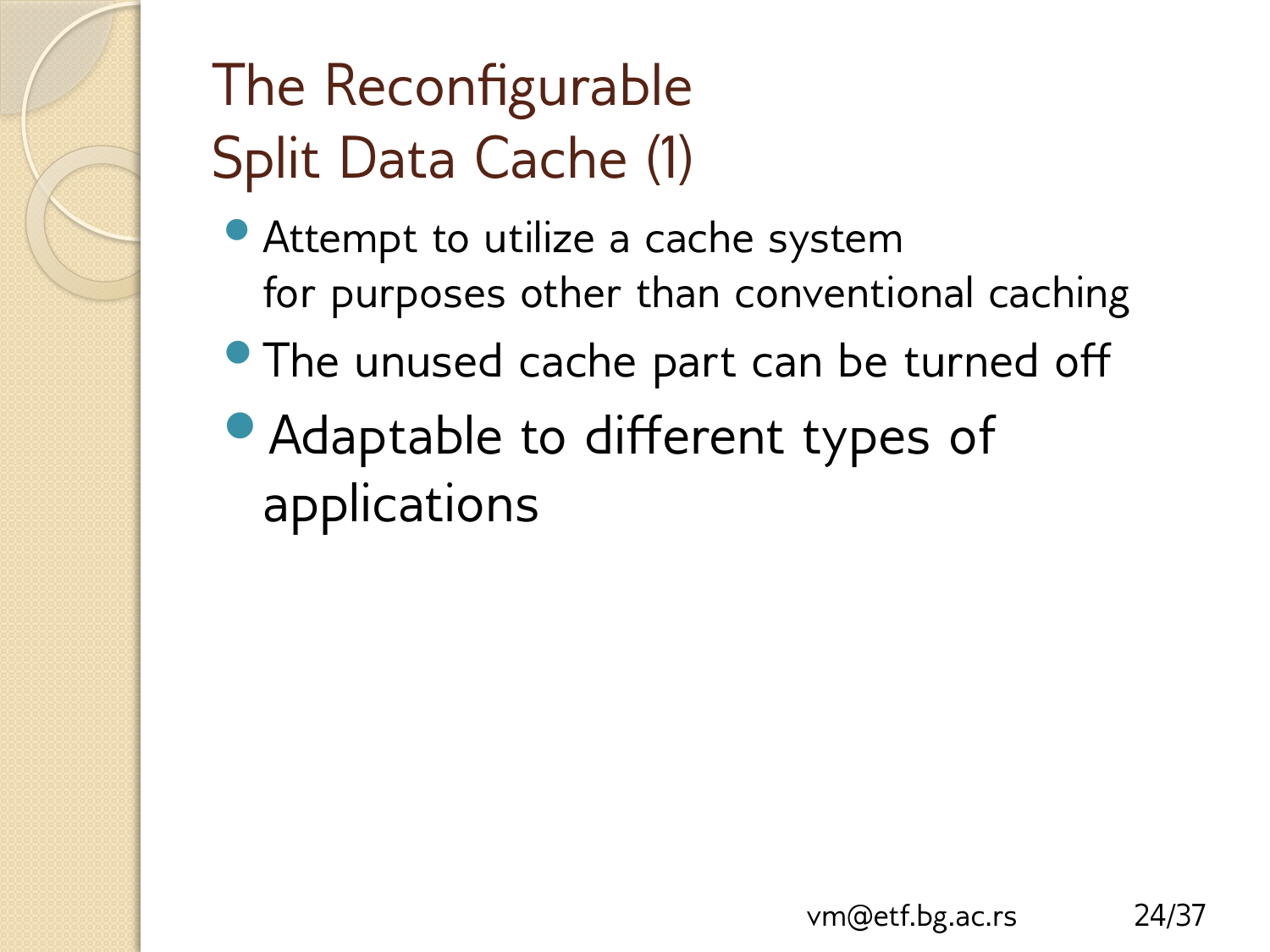

# The Reconfigurable Split Data Cache (1)
Attempt to utilize a cache system
for purposes other than conventional caching
The unused cache part can be turned off
Adaptable to different types of applications